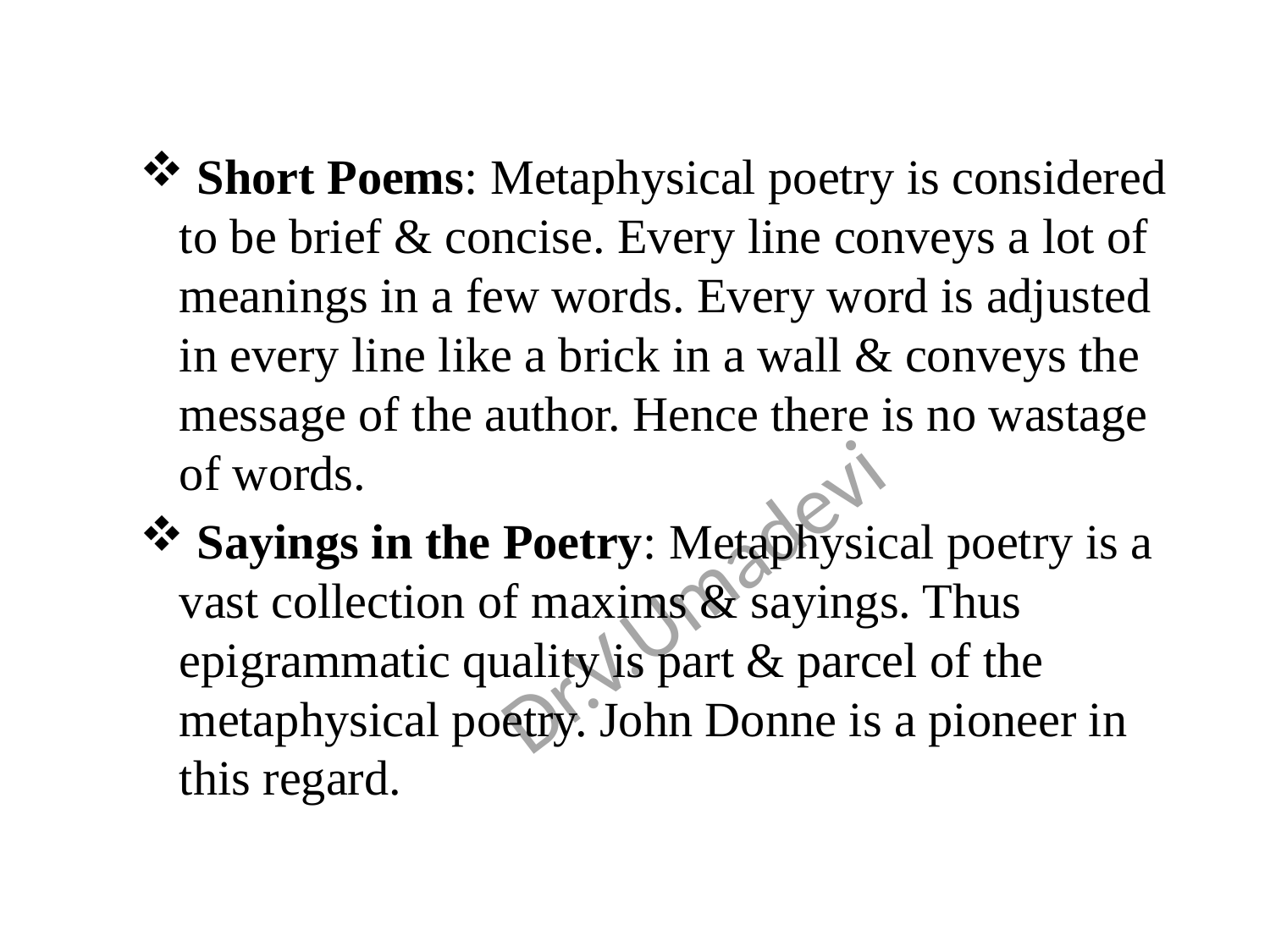

#
 Short Poems: Metaphysical poetry is considered to be brief & concise. Every line conveys a lot of meanings in a few words. Every word is adjusted in every line like a brick in a wall & conveys the message of the author. Hence there is no wastage of words.
 Sayings in the Poetry: Metaphysical poetry is a vast collection of maxims & sayings. Thus epigrammatic quality is part & parcel of the metaphysical poetry. John Donne is a pioneer in this regard.